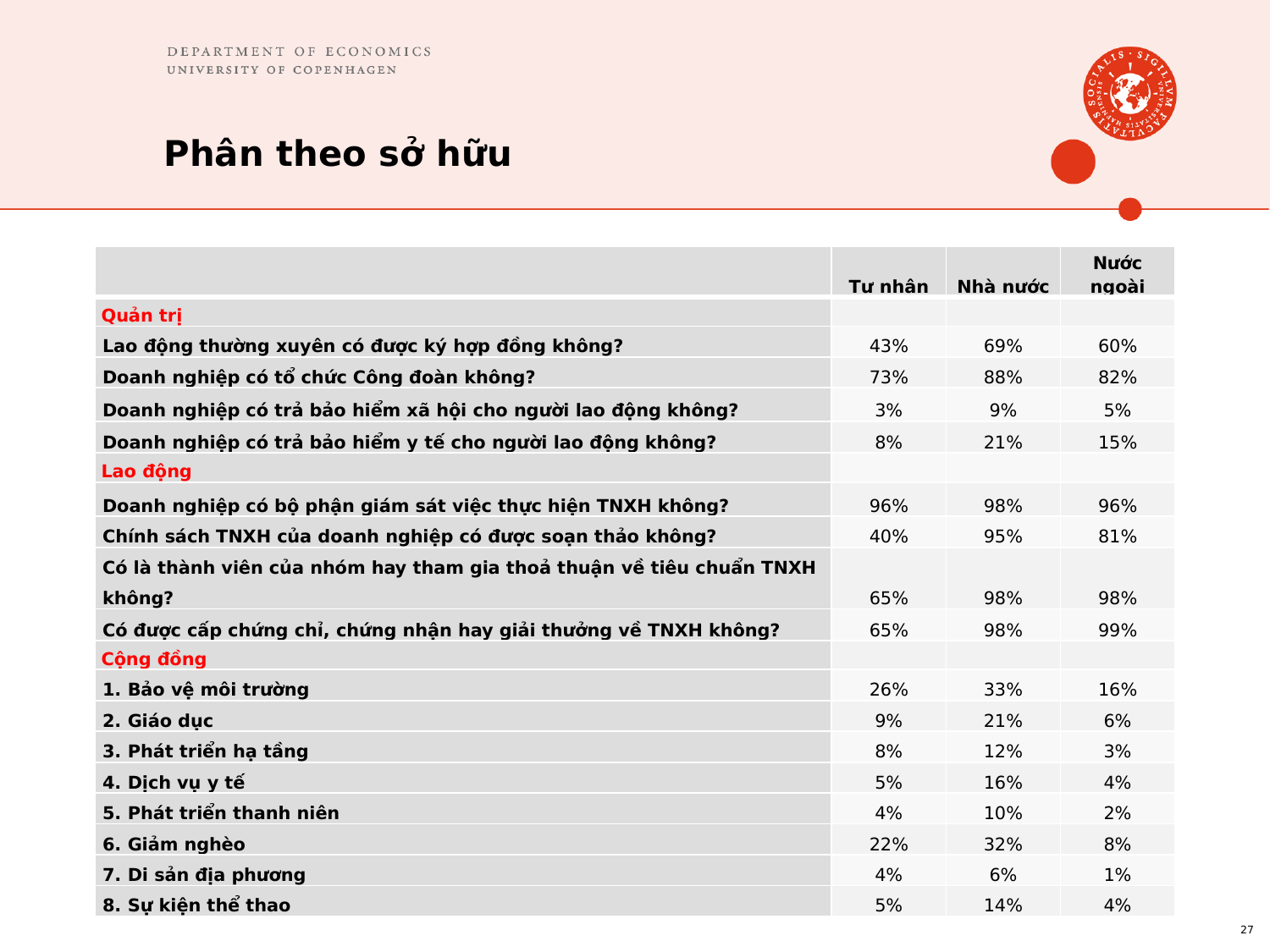

# Phân theo sở hữu
|  | Tư nhân | Nhà nước | Nước ngoài |
| --- | --- | --- | --- |
| Quản trị |  |  |  |
| Lao động thường xuyên có được ký hợp đồng không? | 43% | 69% | 60% |
| Doanh nghiệp có tổ chức Công đoàn không? | 73% | 88% | 82% |
| Doanh nghiệp có trả bảo hiểm xã hội cho người lao động không? | 3% | 9% | 5% |
| Doanh nghiệp có trả bảo hiểm y tế cho người lao động không? | 8% | 21% | 15% |
| Lao động |  |  |  |
| Doanh nghiệp có bộ phận giám sát việc thực hiện TNXH không? | 96% | 98% | 96% |
| Chính sách TNXH của doanh nghiệp có được soạn thảo không? | 40% | 95% | 81% |
| Có là thành viên của nhóm hay tham gia thoả thuận về tiêu chuẩn TNXH không? | 65% | 98% | 98% |
| Có được cấp chứng chỉ, chứng nhận hay giải thưởng về TNXH không? | 65% | 98% | 99% |
| Cộng đồng |  |  |  |
| 1. Bảo vệ môi trường | 26% | 33% | 16% |
| 2. Giáo dục | 9% | 21% | 6% |
| 3. Phát triển hạ tầng | 8% | 12% | 3% |
| 4. Dịch vụ y tế | 5% | 16% | 4% |
| 5. Phát triển thanh niên | 4% | 10% | 2% |
| 6. Giảm nghèo | 22% | 32% | 8% |
| 7. Di sản địa phương | 4% | 6% | 1% |
| 8. Sự kiện thể thao | 5% | 14% | 4% |
27